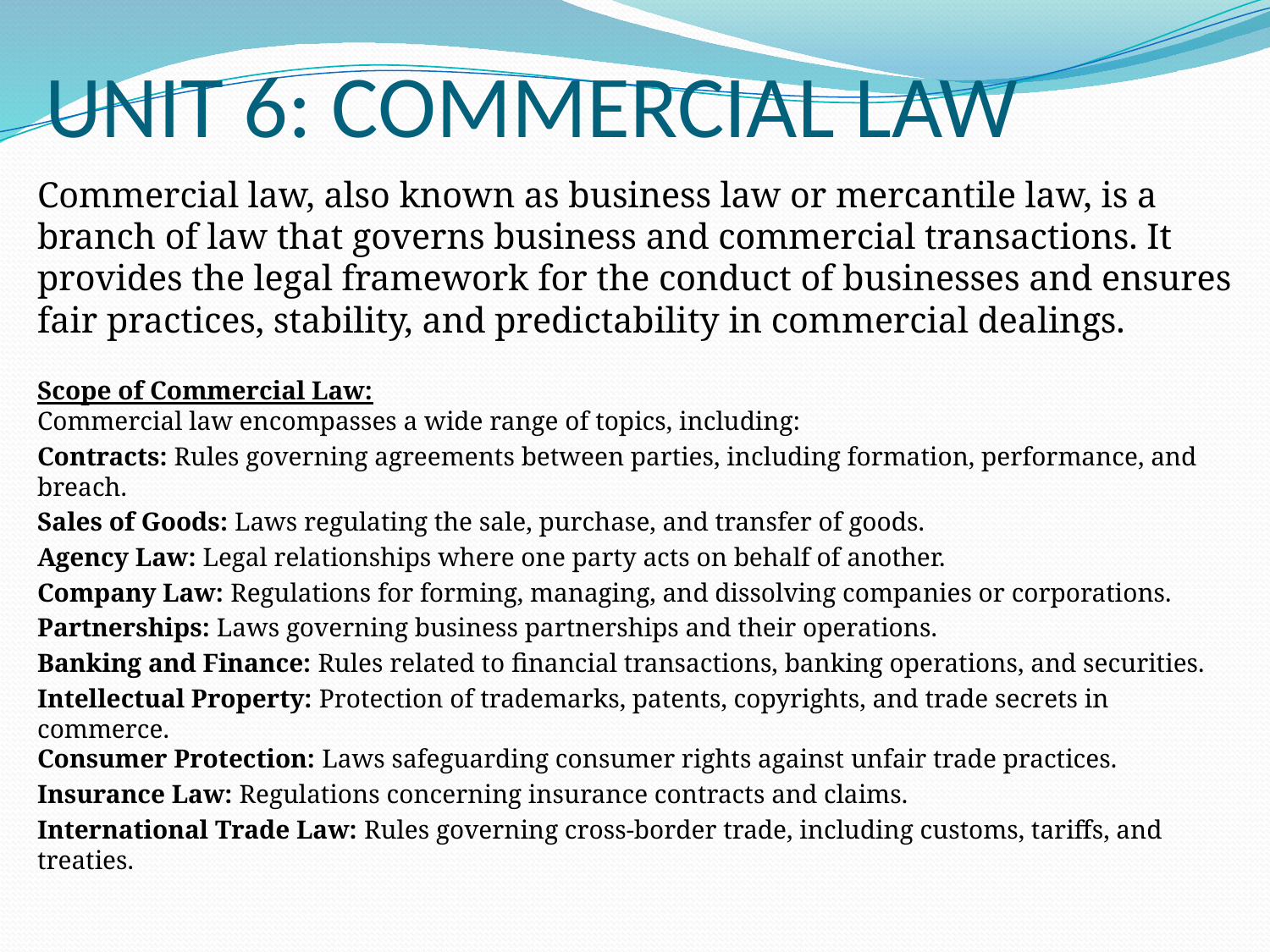

# UNIT 6: COMMERCIAL LAW
Commercial law, also known as business law or mercantile law, is a branch of law that governs business and commercial transactions. It provides the legal framework for the conduct of businesses and ensures fair practices, stability, and predictability in commercial dealings.
Scope of Commercial Law:
Commercial law encompasses a wide range of topics, including:
Contracts: Rules governing agreements between parties, including formation, performance, and breach.
Sales of Goods: Laws regulating the sale, purchase, and transfer of goods.
Agency Law: Legal relationships where one party acts on behalf of another.
Company Law: Regulations for forming, managing, and dissolving companies or corporations.
Partnerships: Laws governing business partnerships and their operations.
Banking and Finance: Rules related to financial transactions, banking operations, and securities.
Intellectual Property: Protection of trademarks, patents, copyrights, and trade secrets in commerce.
Consumer Protection: Laws safeguarding consumer rights against unfair trade practices.
Insurance Law: Regulations concerning insurance contracts and claims.
International Trade Law: Rules governing cross-border trade, including customs, tariffs, and treaties.